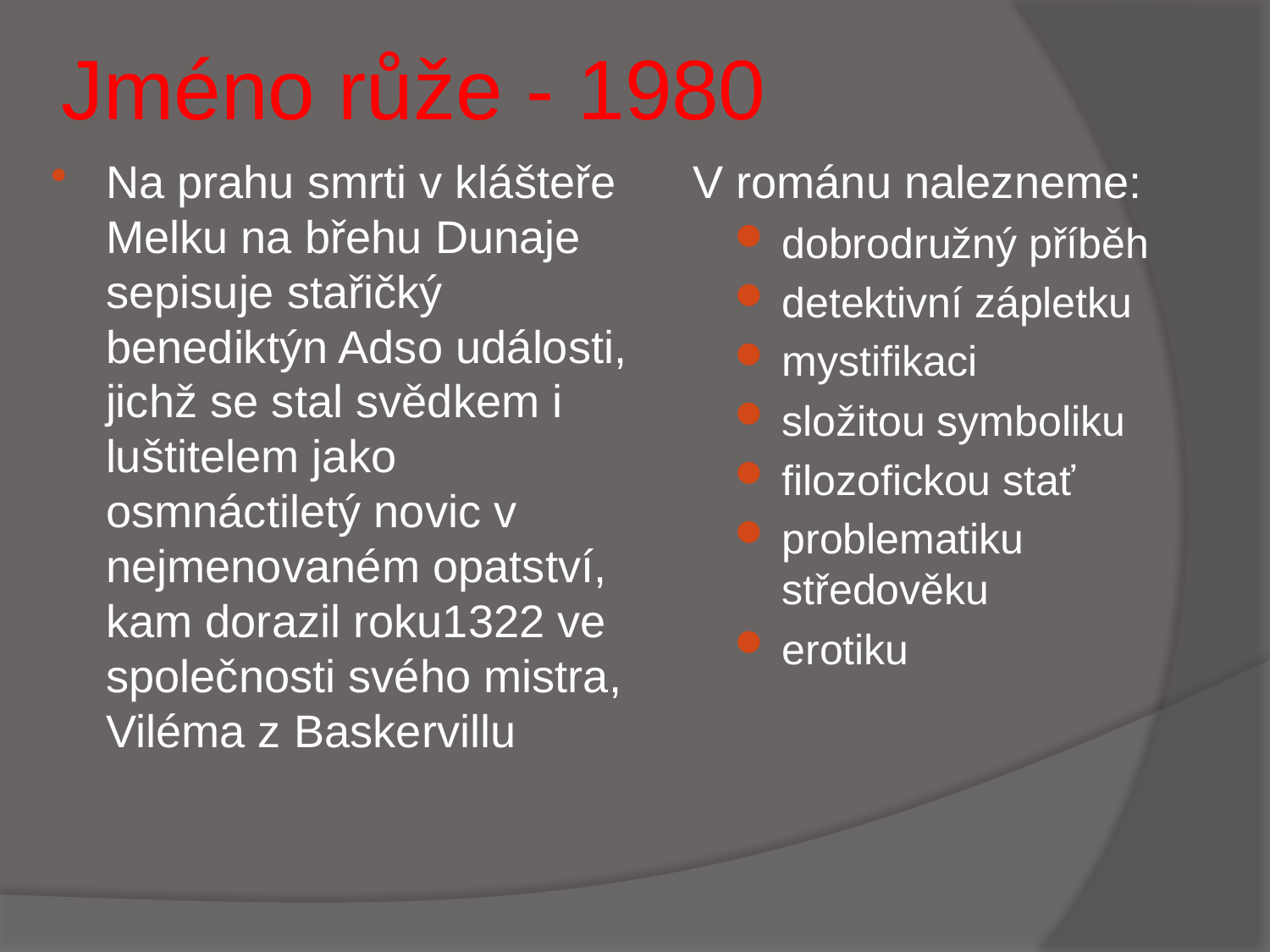

# Jméno růže - 1980
Na prahu smrti v klášteře Melku na břehu Dunaje sepisuje stařičký benediktýn Adso události, jichž se stal svědkem i luštitelem jako  osmnáctiletý novic v nejmenovaném opatství, kam dorazil roku1322 ve společnosti svého mistra, Viléma z Baskervillu
V románu nalezneme:
dobrodružný příběh
detektivní zápletku
mystifikaci
složitou symboliku
filozofickou stať
problematiku středověku
erotiku